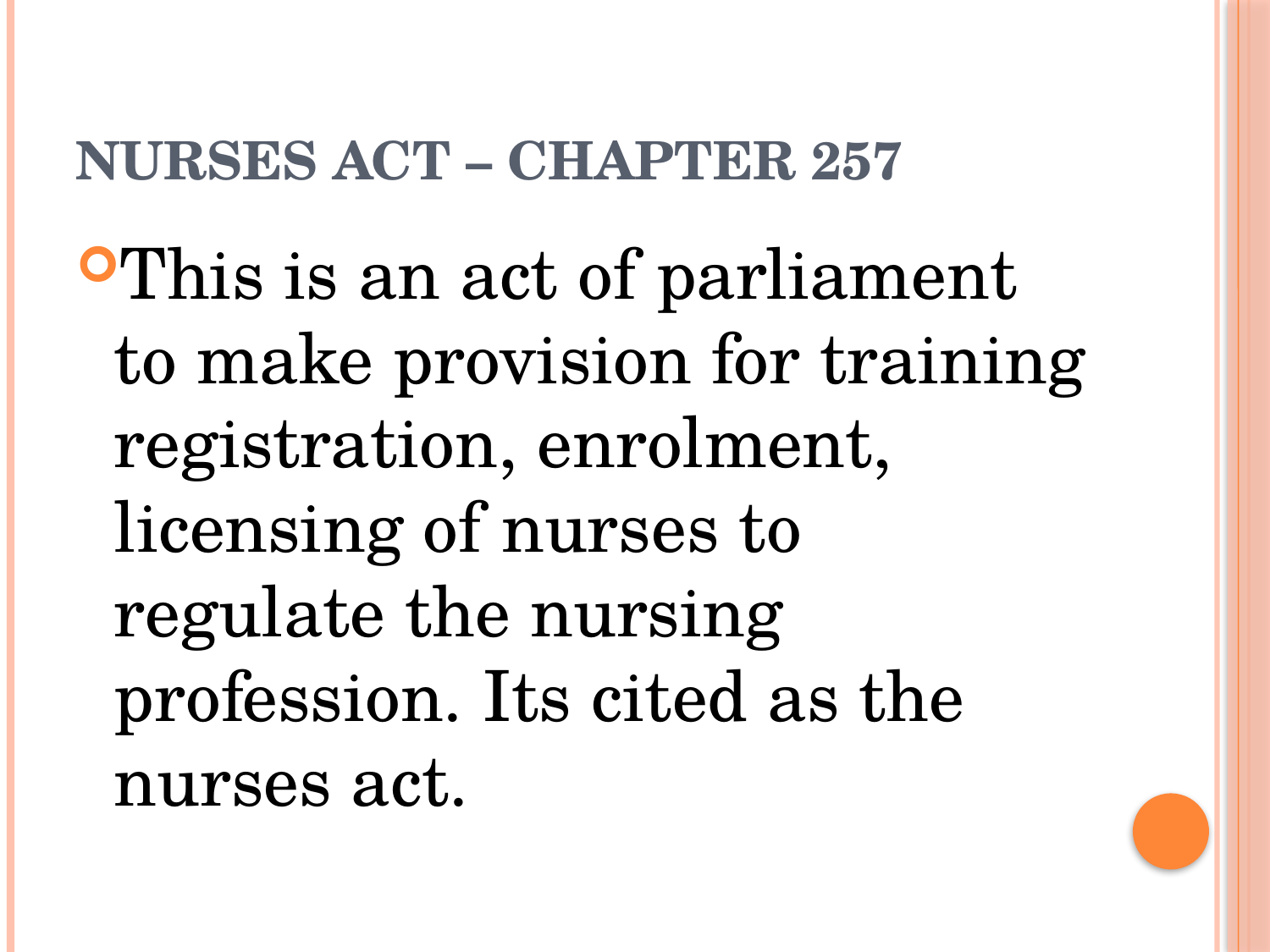

# NURSES ACT – CHAPTER 257
This is an act of parliament to make provision for training registration, enrolment, licensing of nurses to regulate the nursing profession. Its cited as the nurses act.